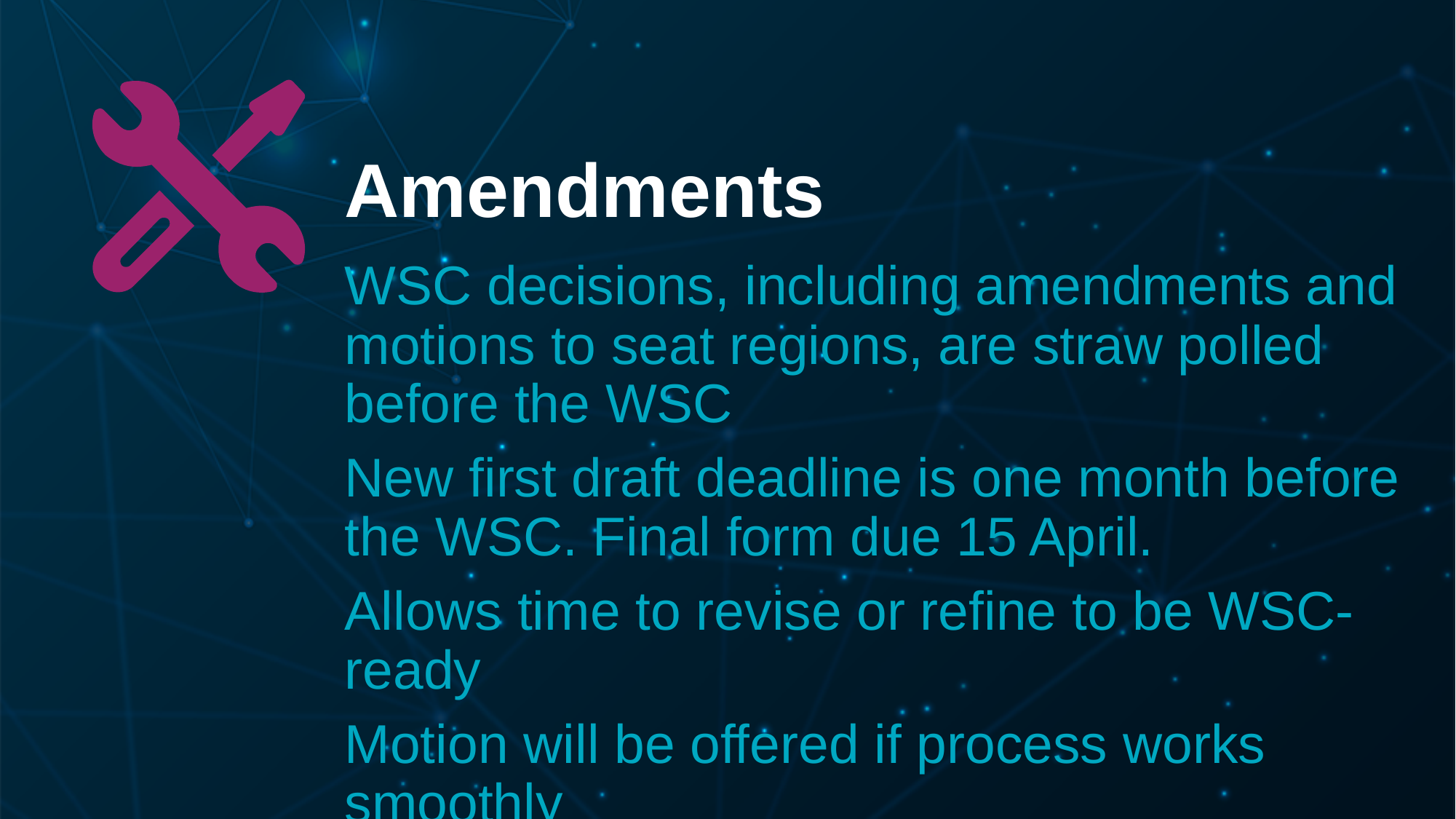

# Amendments
WSC decisions, including amendments and motions to seat regions, are straw polled before the WSC
New first draft deadline is one month before the WSC. Final form due 15 April.
Allows time to revise or refine to be WSC-ready
Motion will be offered if process works smoothly
Handout explaining amendments, and form to submit them posted on WSC webpage